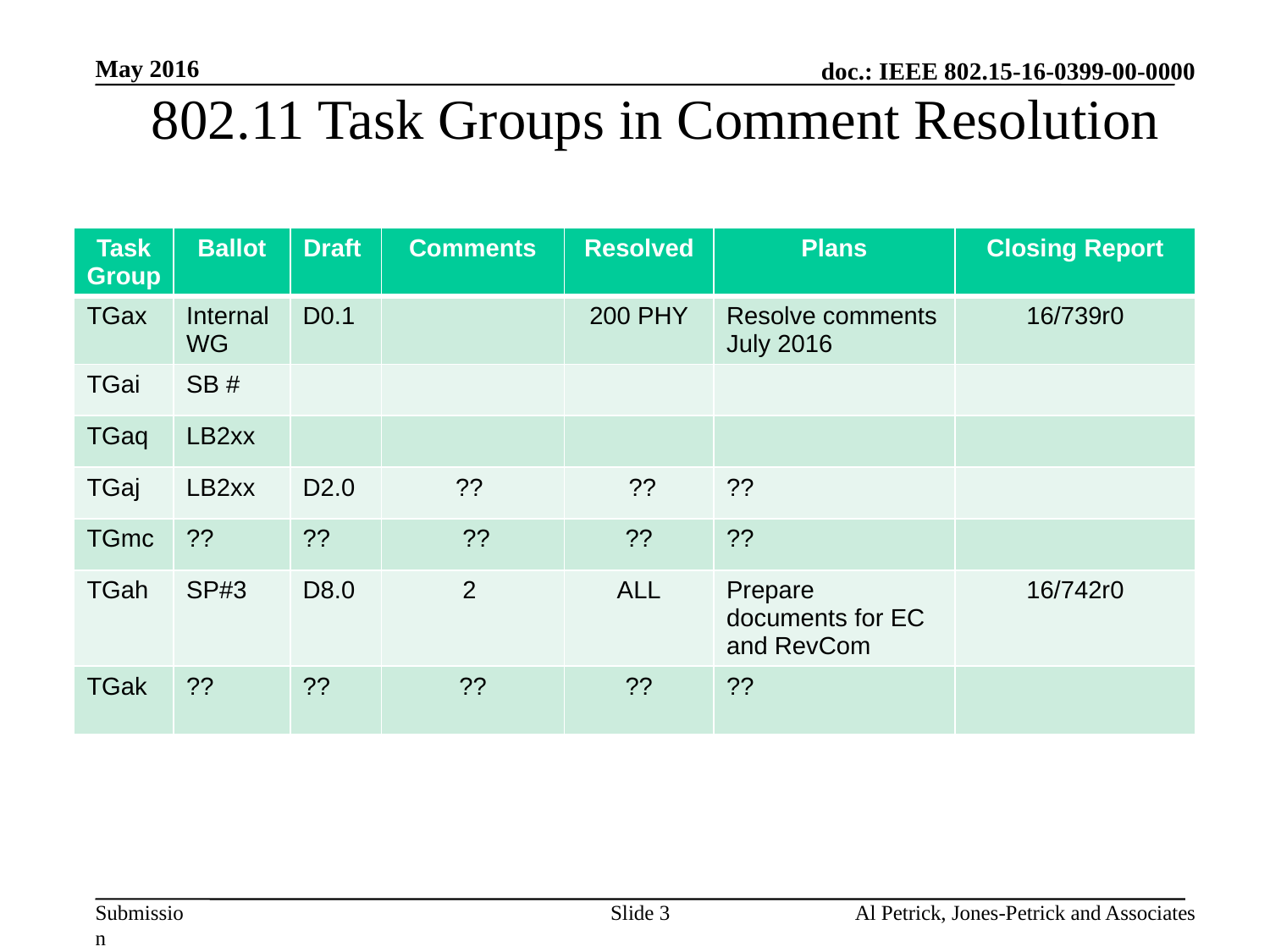

# 802.11 Task Groups in Comment Resolution
May 2016
| Task Group | Ballot | Draft | Comments | Resolved | Plans | Closing Report |
| --- | --- | --- | --- | --- | --- | --- |
| TGax | Internal WG | D0.1 |  | 200 PHY | Resolve comments July 2016 | 16/739r0 |
| TGai | SB # |  |  |  |  |  |
| TGaq | LB2xx |  |  |  |  |  |
| TGaj | LB2xx | D2.0 | ?? | ?? | ?? |  |
| TGmc | ?? | ?? | ?? | ?? | ?? |  |
| TGah | SP#3 | D8.0 | 2 | ALL | Prepare documents for EC and RevCom | 16/742r0 |
| TGak | ?? | ?? | ?? | ?? | ?? |  |
Slide 3
Al Petrick, Jones-Petrick and Associates